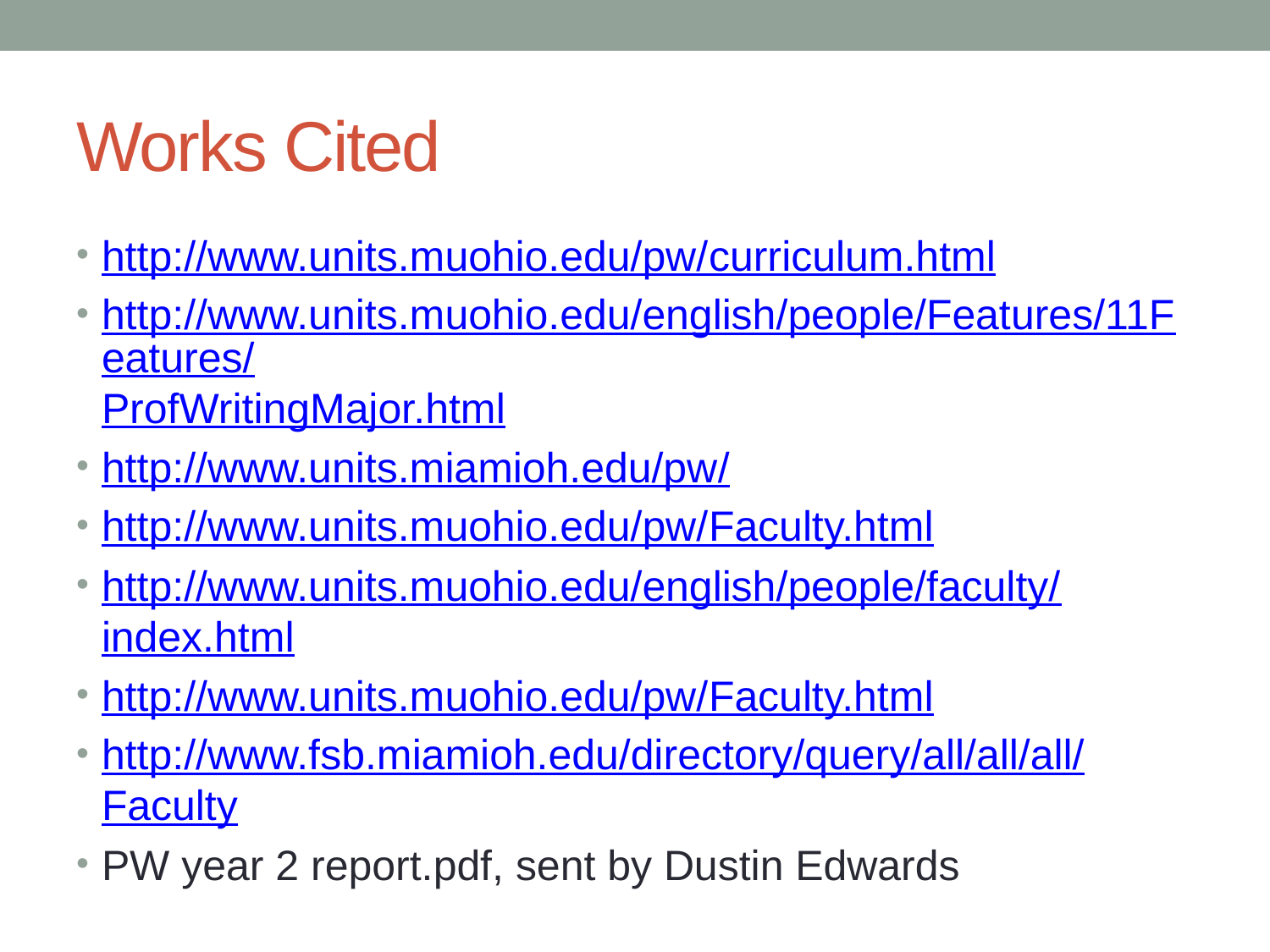

# Works Cited
http://www.units.muohio.edu/pw/curriculum.html
http://www.units.muohio.edu/english/people/Features/11Features/ProfWritingMajor.html
http://www.units.miamioh.edu/pw/
http://www.units.muohio.edu/pw/Faculty.html
http://www.units.muohio.edu/english/people/faculty/index.html
http://www.units.muohio.edu/pw/Faculty.html
http://www.fsb.miamioh.edu/directory/query/all/all/all/Faculty
PW year 2 report.pdf, sent by Dustin Edwards